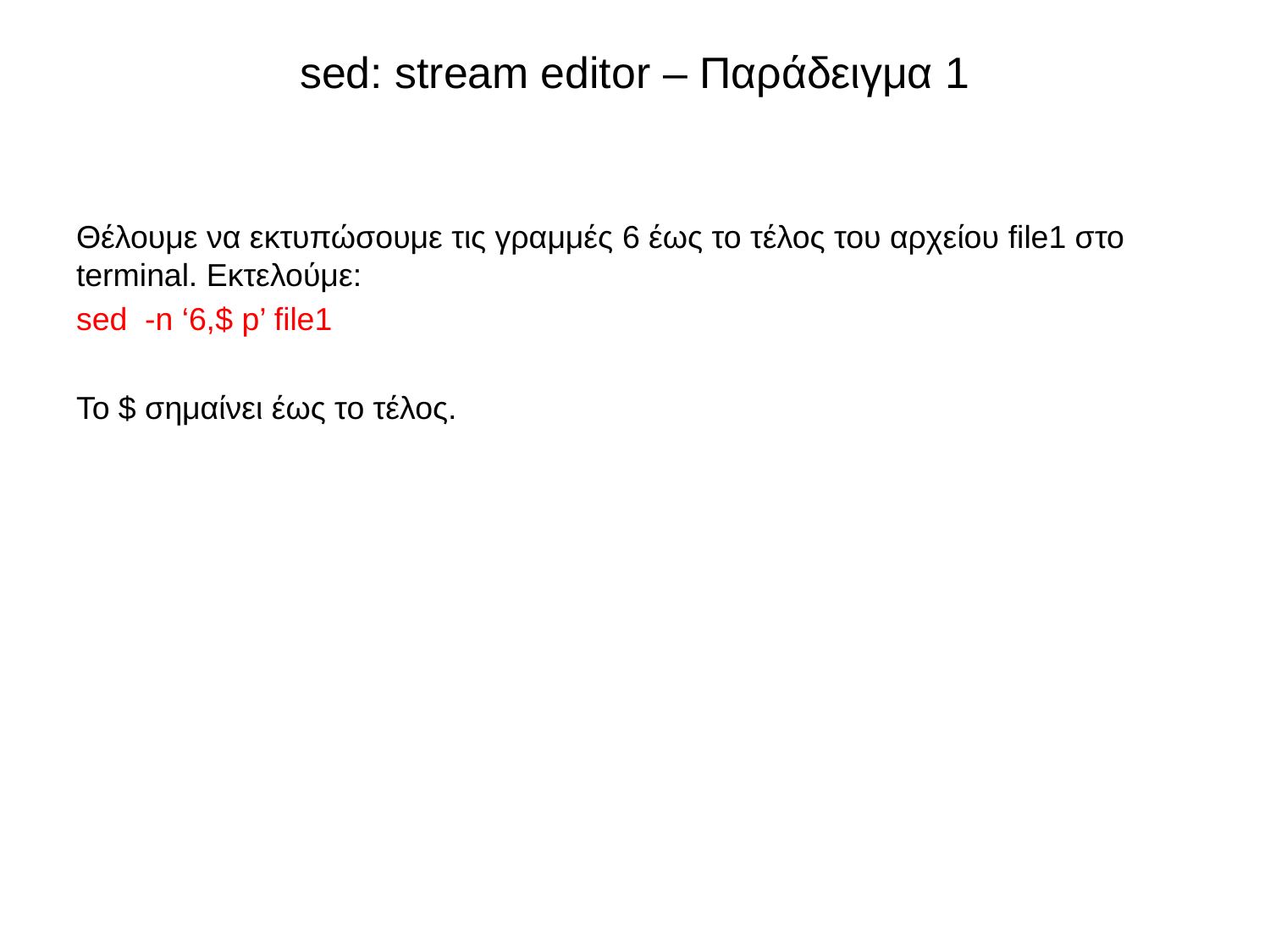

# sed: stream editor – Παράδειγμα 1

Θέλουμε να εκτυπώσουμε τις γραμμές 6 έως το τέλος του αρχείου file1 στο terminal. Εκτελούμε:
sed  -n ‘6,$ p’ file1

Το $ σημαίνει έως το τέλος.